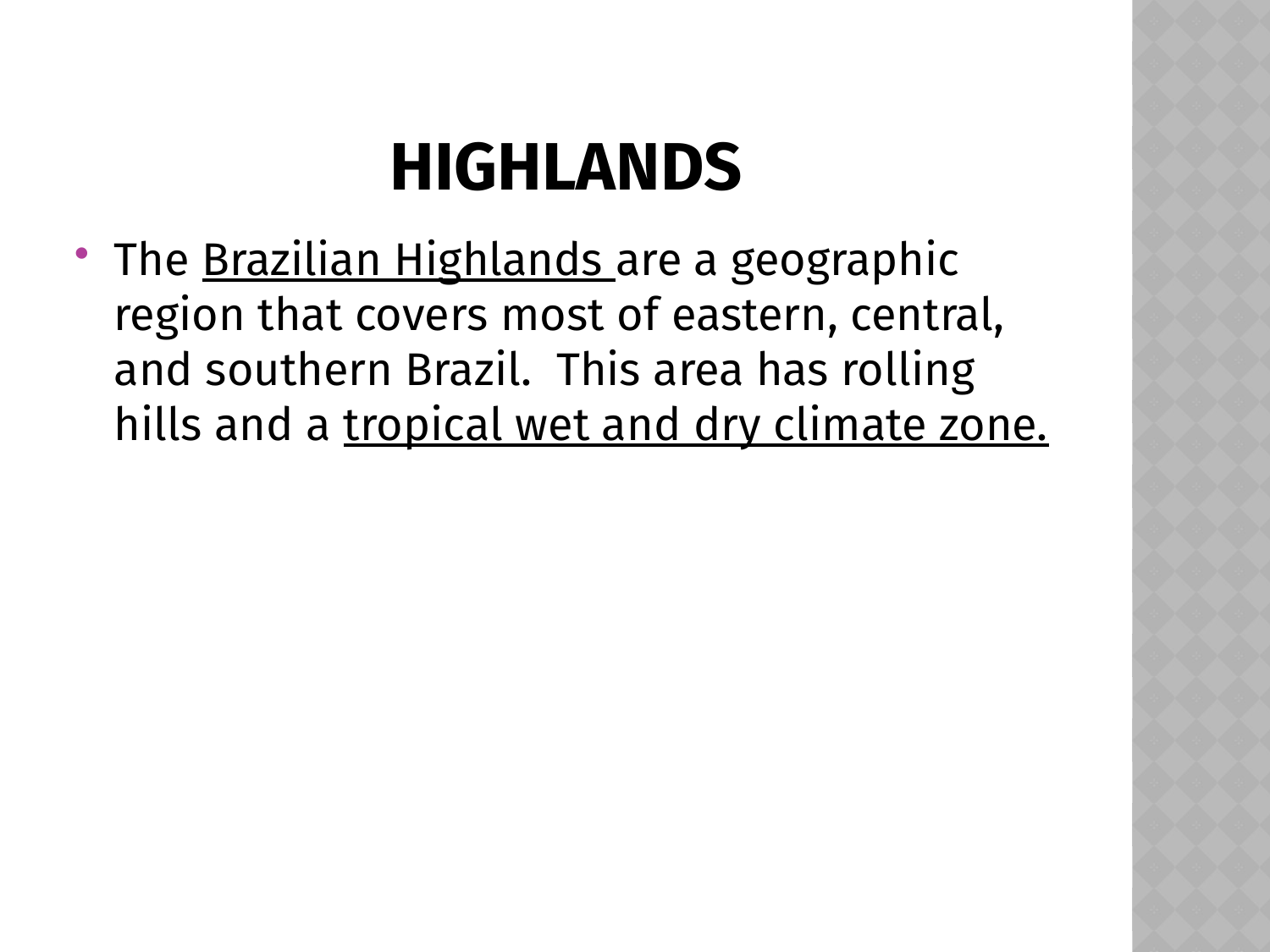

# Highlands
The Brazilian Highlands are a geographic region that covers most of eastern, central, and southern Brazil.  This area has rolling hills and a tropical wet and dry climate zone.